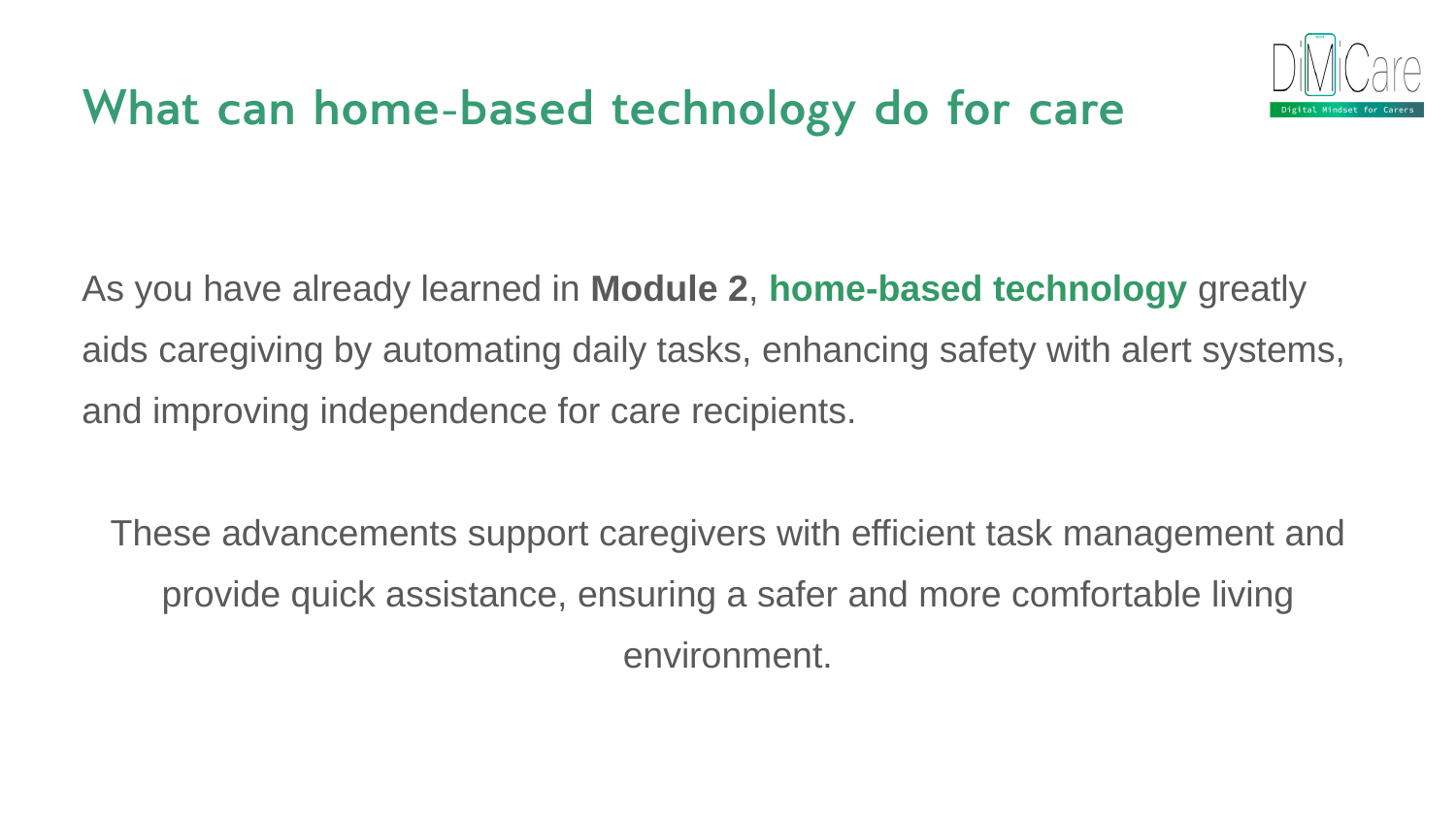

What can home-based technology do for care
As you have already learned in Module 2, home-based technology greatly aids caregiving by automating daily tasks, enhancing safety with alert systems, and improving independence for care recipients.

These advancements support caregivers with efficient task management and provide quick assistance, ensuring a safer and more comfortable living environment.